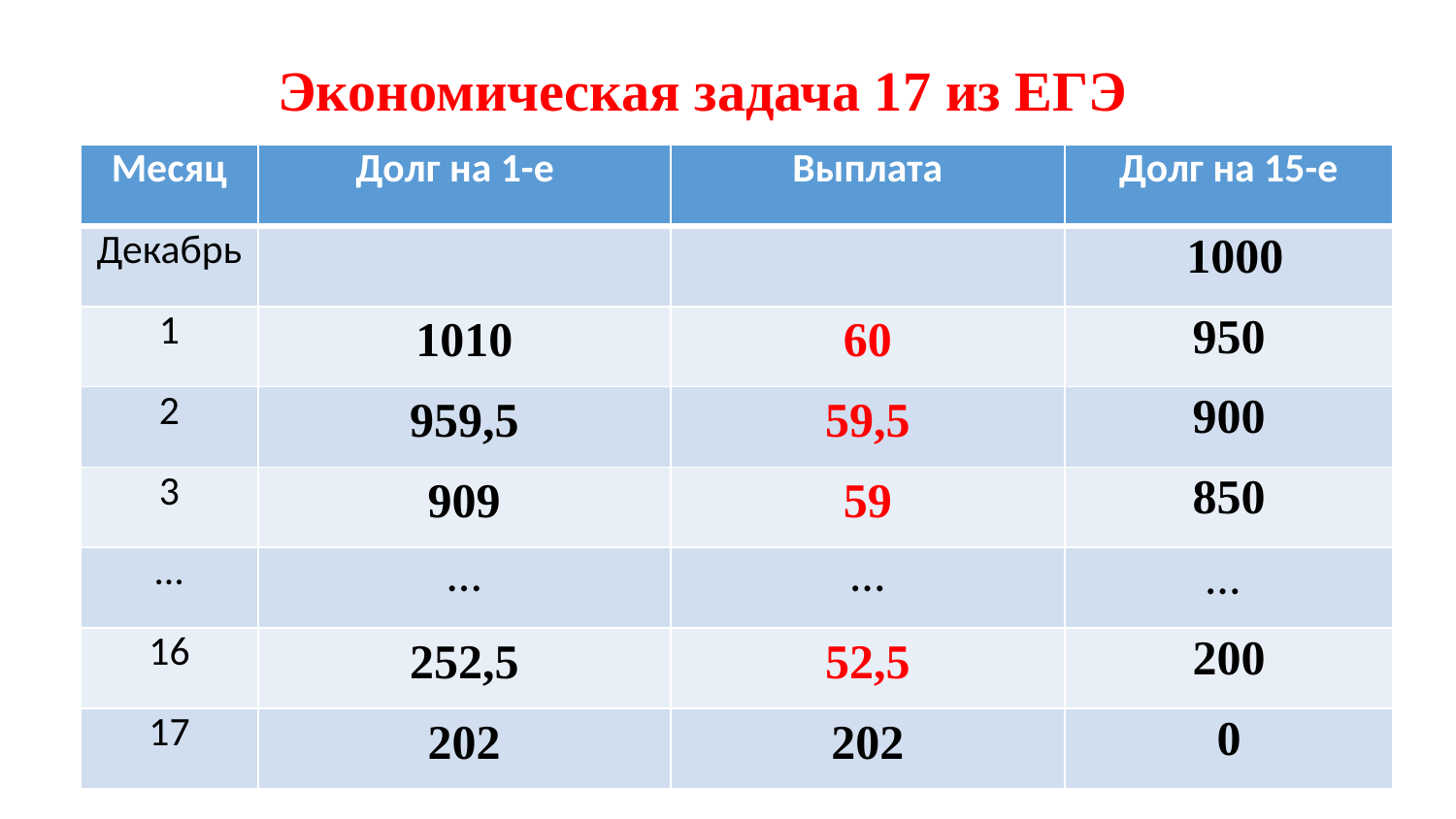

# Экономическая задача 17 из ЕГЭ
| Месяц | Долг на 1-е | Выплата | Долг на 15-е |
| --- | --- | --- | --- |
| Декабрь |  |  | 1000 |
| 1 | 1010 | 60 | 950 |
| 2 | 959,5 | 59,5 | 900 |
| 3 | 909 | 59 | 850 |
| … | … | … | … |
| 16 | 252,5 | 52,5 | 200 |
| 17 | 202 | 202 | 0 |

41